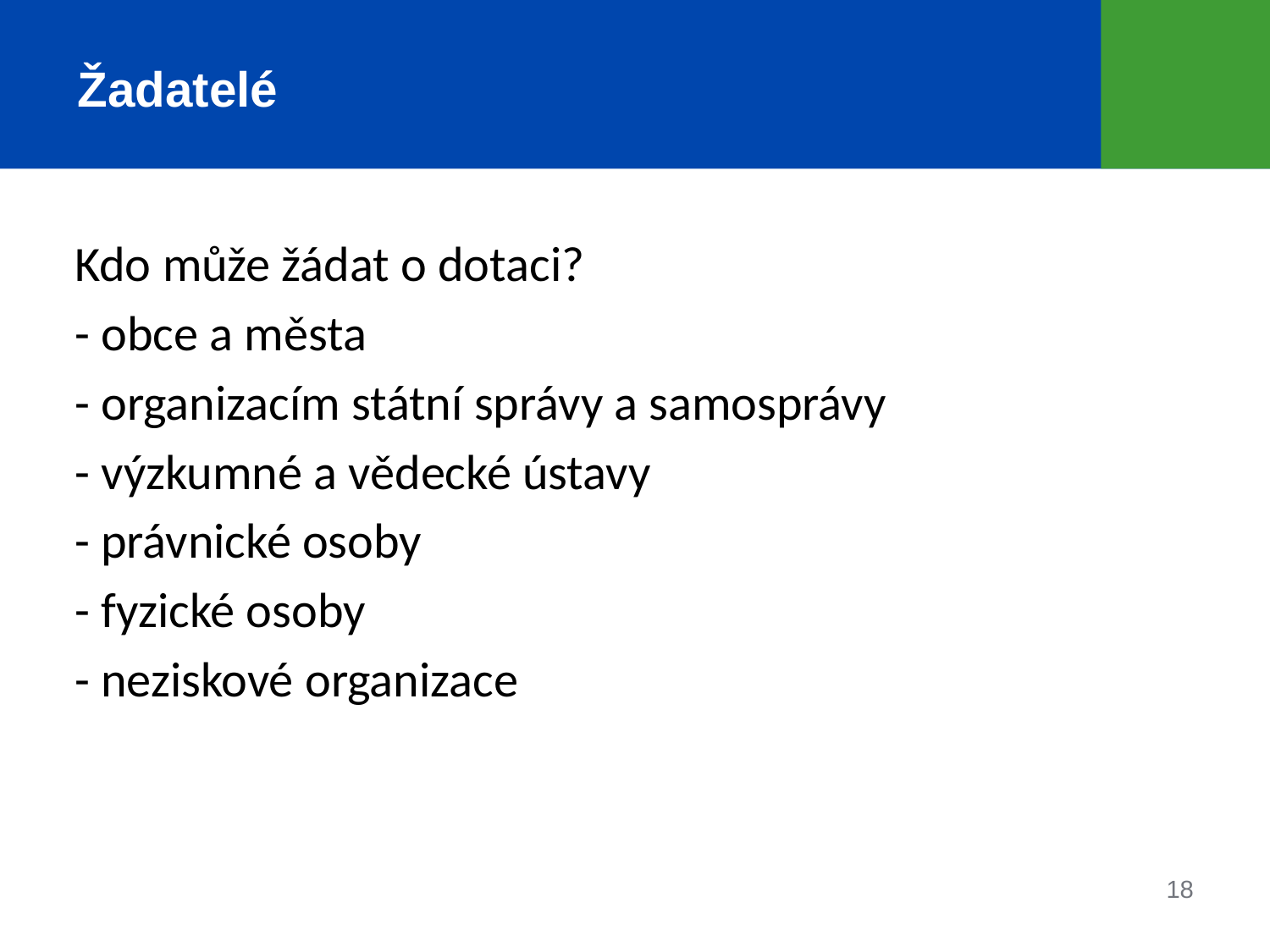

# Žadatelé
Kdo může žádat o dotaci?
- obce a města
- organizacím státní správy a samosprávy
- výzkumné a vědecké ústavy
- právnické osoby
- fyzické osoby
- neziskové organizace
18